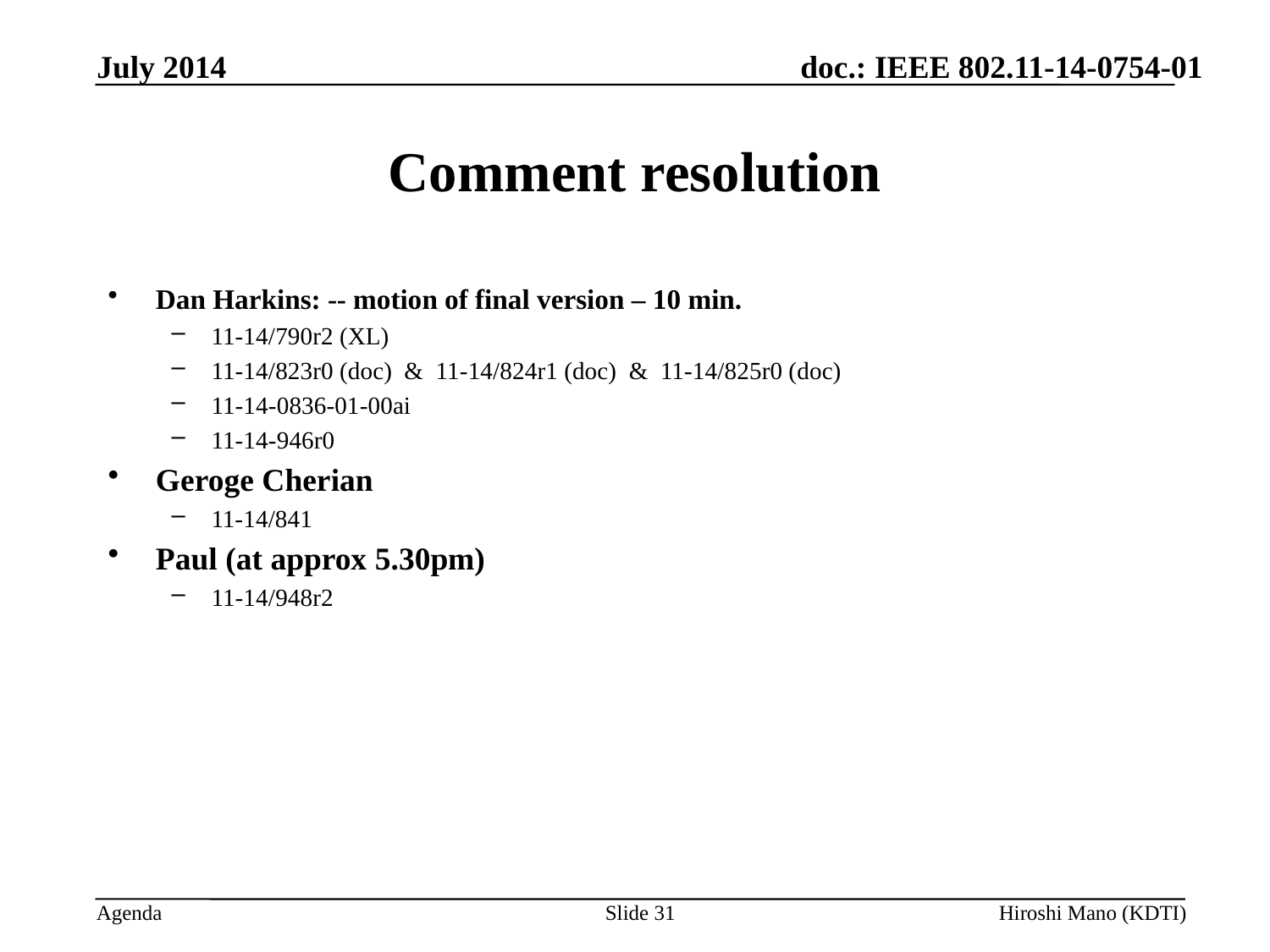

July 2014
# Comment resolution
Dan Harkins: -- motion of final version – 10 min.
11-14/790r2 (XL)
11-14/823r0 (doc)  &  11-14/824r1 (doc)  &  11-14/825r0 (doc)
11-14-0836-01-00ai
11-14-946r0
Geroge Cherian
11-14/841
Paul (at approx 5.30pm)
11-14/948r2

Slide 31
Hiroshi Mano (KDTI)